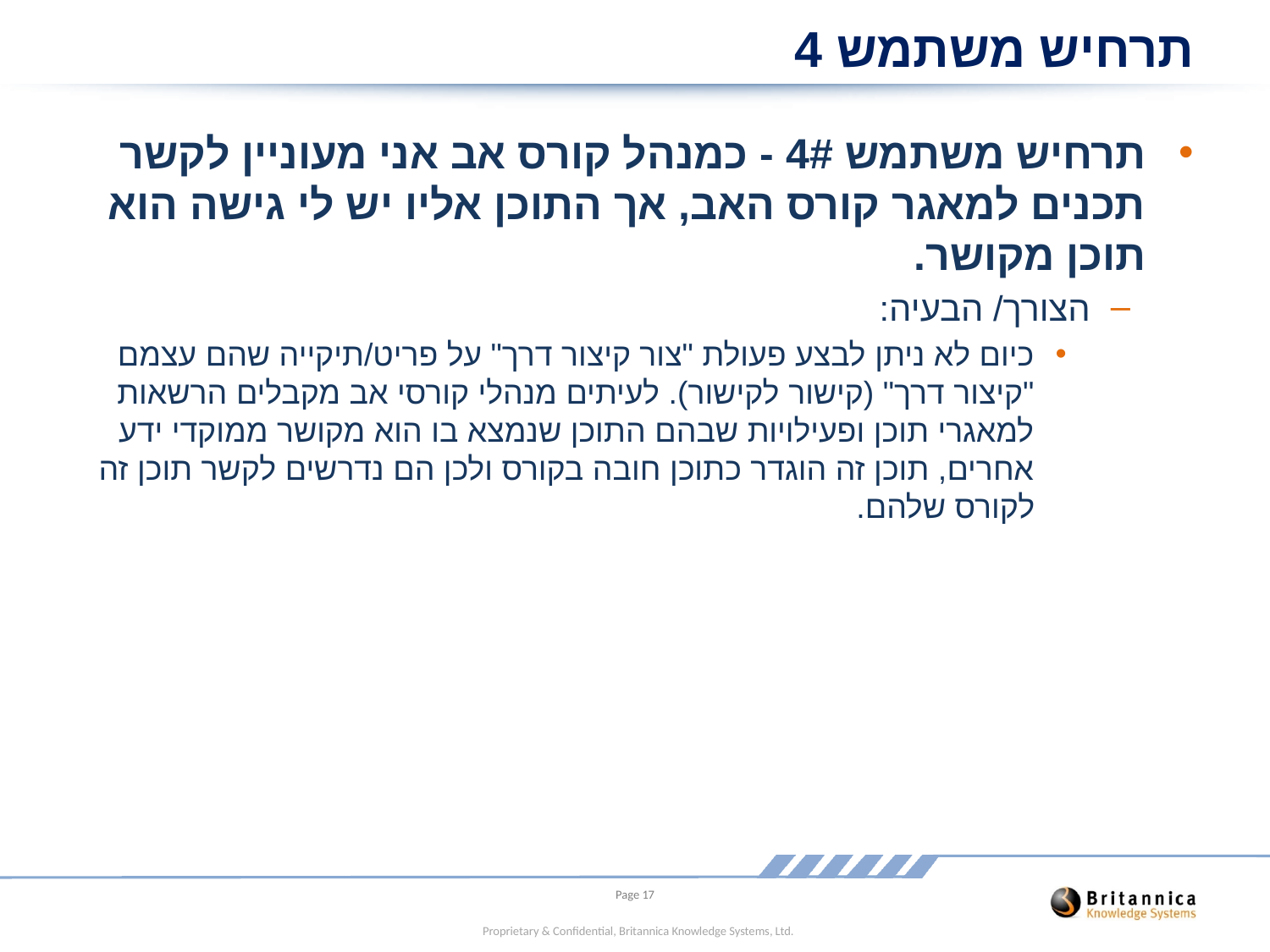

# תרחיש משתמש 4
תרחיש משתמש 4# - כמנהל קורס אב אני מעוניין לקשר תכנים למאגר קורס האב, אך התוכן אליו יש לי גישה הוא תוכן מקושר.
הצורך/ הבעיה:
כיום לא ניתן לבצע פעולת "צור קיצור דרך" על פריט/תיקייה שהם עצמם "קיצור דרך" (קישור לקישור). לעיתים מנהלי קורסי אב מקבלים הרשאות למאגרי תוכן ופעילויות שבהם התוכן שנמצא בו הוא מקושר ממוקדי ידע אחרים, תוכן זה הוגדר כתוכן חובה בקורס ולכן הם נדרשים לקשר תוכן זה לקורס שלהם.